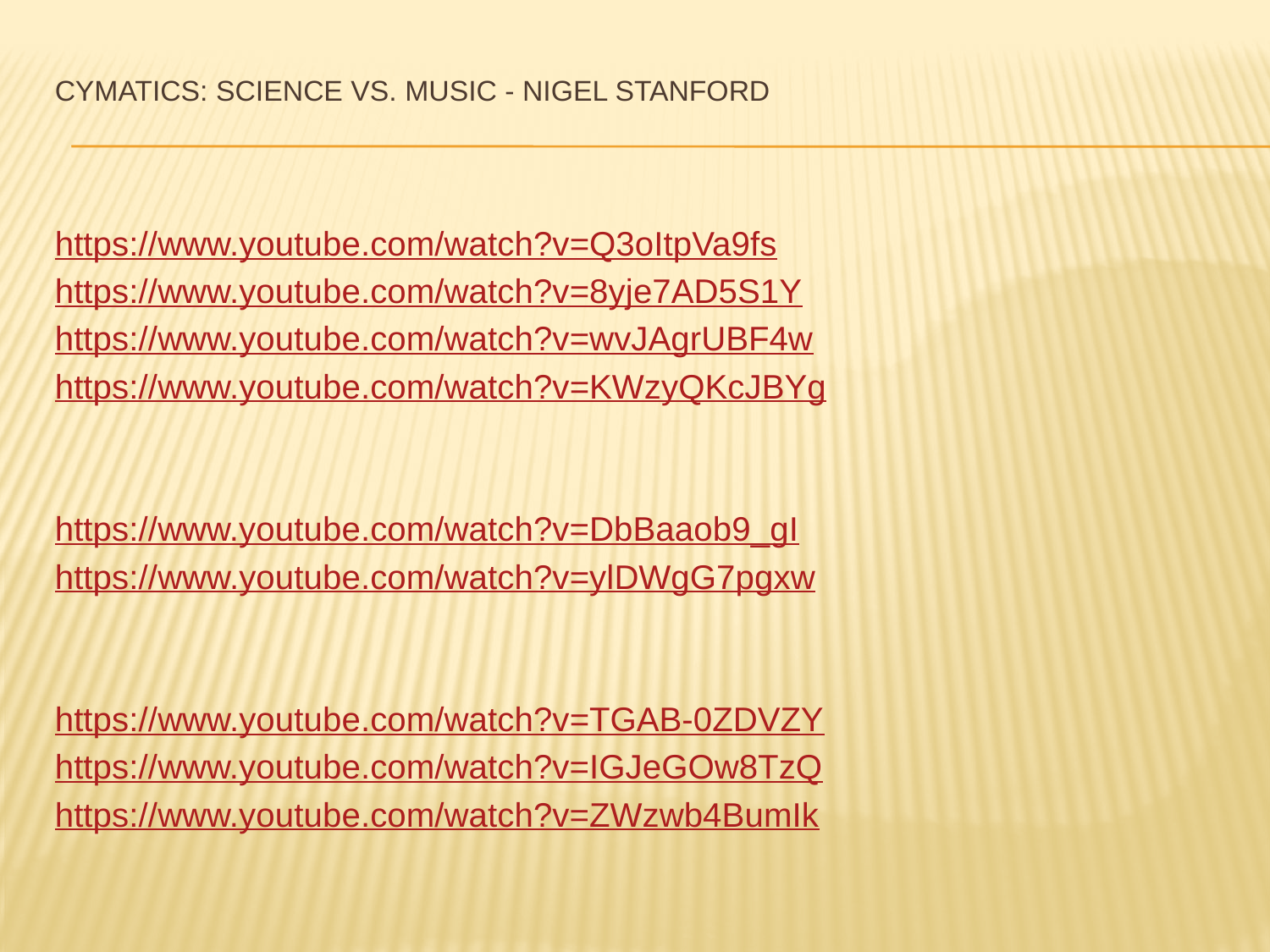

# CYMATICS: Science Vs. Music - Nigel Stanford
https://www.youtube.com/watch?v=Q3oItpVa9fs
https://www.youtube.com/watch?v=8yje7AD5S1Y
https://www.youtube.com/watch?v=wvJAgrUBF4w
https://www.youtube.com/watch?v=KWzyQKcJBYg

https://www.youtube.com/watch?v=DbBaaob9_gI
https://www.youtube.com/watch?v=ylDWgG7pgxw

https://www.youtube.com/watch?v=TGAB-0ZDVZY
https://www.youtube.com/watch?v=IGJeGOw8TzQ
https://www.youtube.com/watch?v=ZWzwb4BumIk